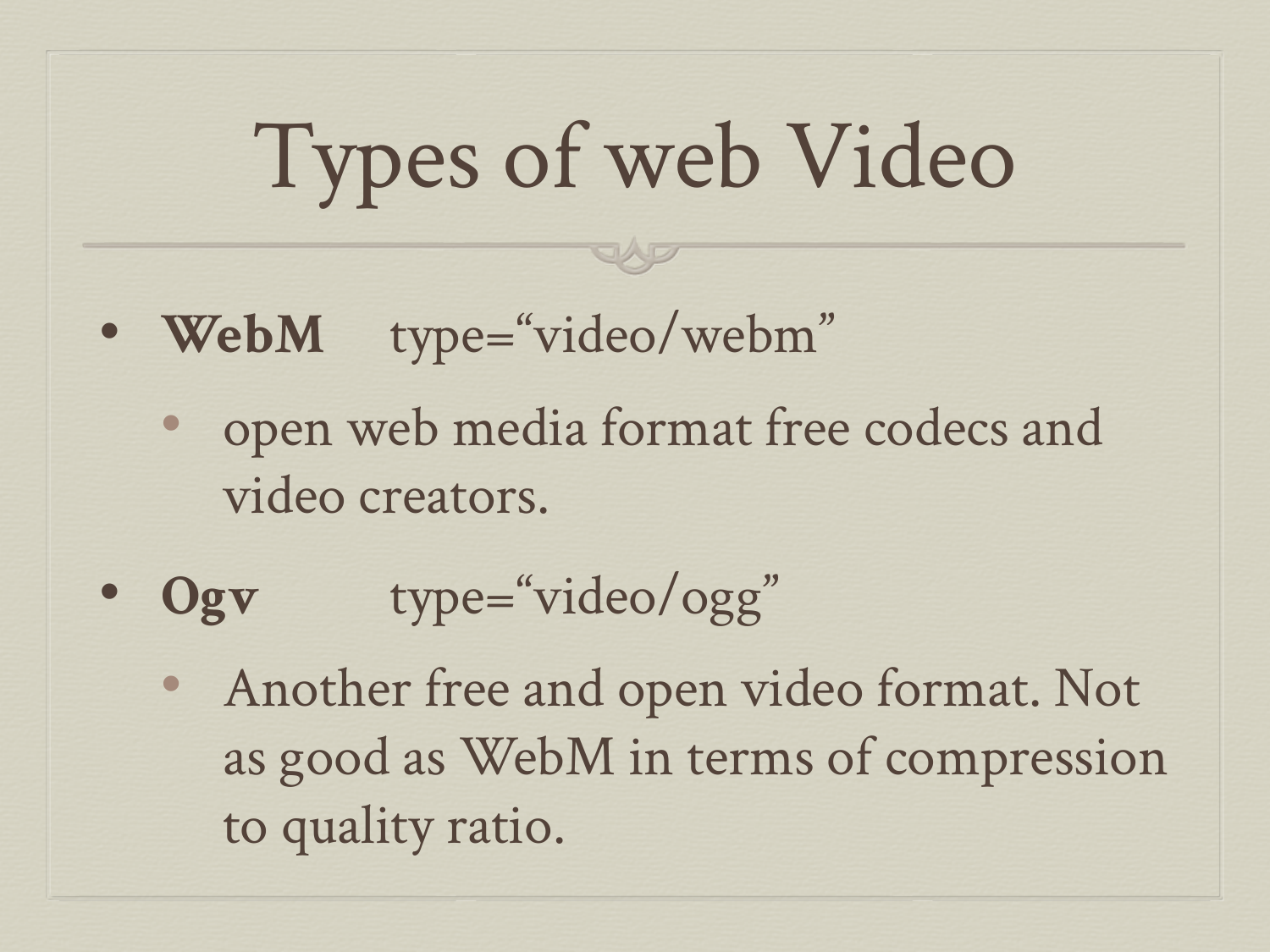

# Types of web Video
WebM		type=“video/webm”
open web media format free codecs and video creators.
Ogv  		type=“video/ogg”
Another free and open video format. Not as good as WebM in terms of compression to quality ratio.